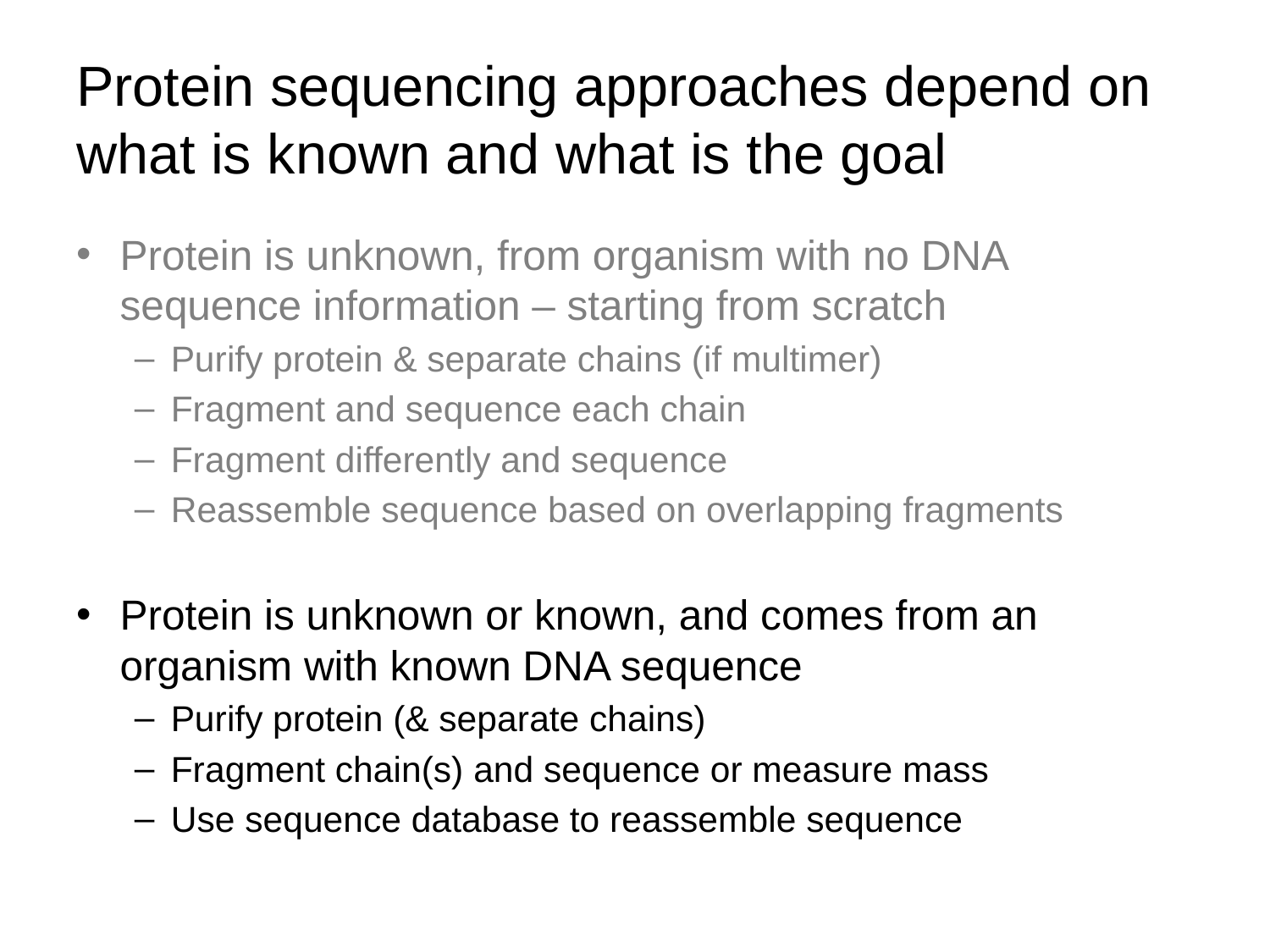

# Protein sequencing approaches depend on what is known and what is the goal
Protein is unknown, from organism with no DNA sequence information – starting from scratch
Purify protein & separate chains (if multimer)
Fragment and sequence each chain
Fragment differently and sequence
Reassemble sequence based on overlapping fragments

Protein is unknown or known, and comes from an organism with known DNA sequence
Purify protein (& separate chains)
Fragment chain(s) and sequence or measure mass
Use sequence database to reassemble sequence